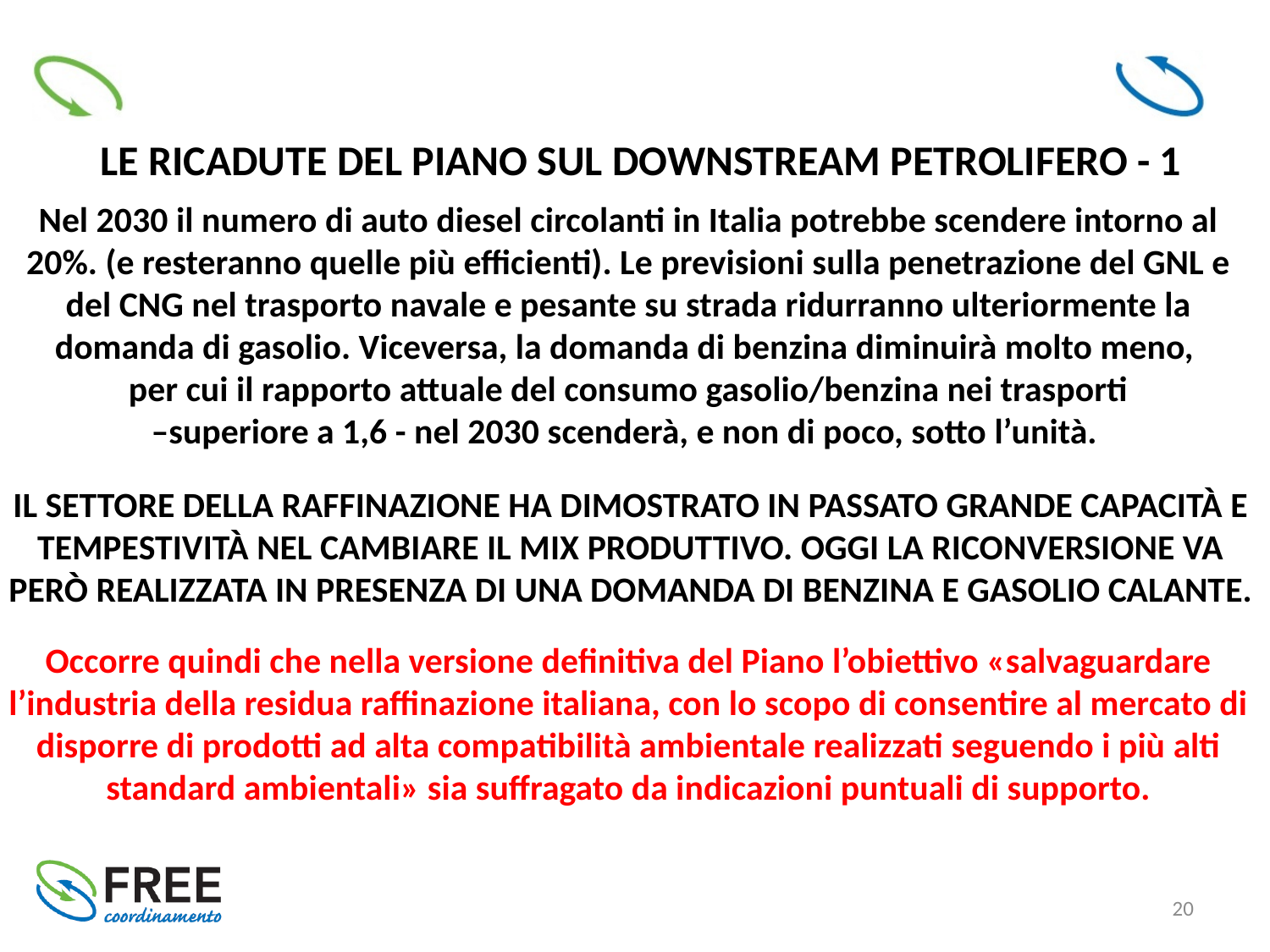

LE RICADUTE DEL PIANO SUL DOWNSTREAM PETROLIFERO - 1
Nel 2030 il numero di auto diesel circolanti in Italia potrebbe scendere intorno al 20%. (e resteranno quelle più efficienti). Le previsioni sulla penetrazione del GNL e del CNG nel trasporto navale e pesante su strada ridurranno ulteriormente la domanda di gasolio. Viceversa, la domanda di benzina diminuirà molto meno,
per cui il rapporto attuale del consumo gasolio/benzina nei trasporti
–superiore a 1,6 - nel 2030 scenderà, e non di poco, sotto l’unità.
IL SETTORE DELLA RAFFINAZIONE HA DIMOSTRATO IN PASSATO GRANDE CAPACITÀ E TEMPESTIVITÀ NEL CAMBIARE IL MIX PRODUTTIVO. OGGI LA RICONVERSIONE VA PERÒ REALIZZATA IN PRESENZA DI UNA DOMANDA DI BENZINA E GASOLIO CALANTE.
Occorre quindi che nella versione definitiva del Piano l’obiettivo «salvaguardare l’industria della residua raffinazione italiana, con lo scopo di consentire al mercato di disporre di prodotti ad alta compatibilità ambientale realizzati seguendo i più alti standard ambientali» sia suffragato da indicazioni puntuali di supporto.
20